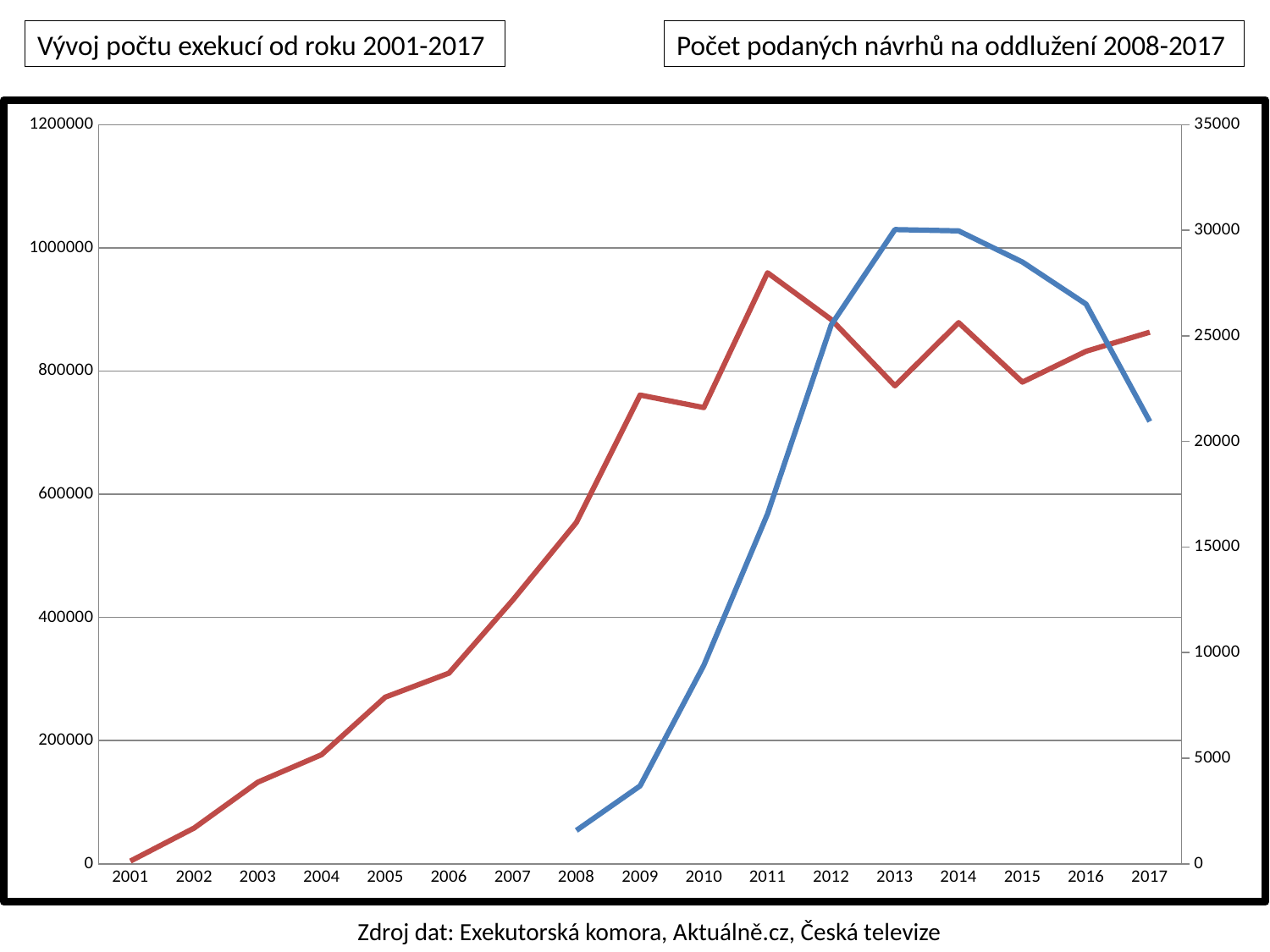

Vývoj počtu exekucí od roku 2001-2017
Počet podaných návrhů na oddlužení 2008-2017

### Chart

| Category | Vývoj počtu exekucí | Počet podaných návrhů na oddlužení |
|---|---|---|
| 2001 | 4302.0 | None |
| 2002 | 57954.0 | None |
| 2003 | 132469.0 | None |
| 2004 | 177060.0 | None |
| 2005 | 270480.0 | None |
| 2006 | 309457.0 | None |
| 2007 | 427800.0 | None |
| 2008 | 554128.0 | 1578.0 |
| 2009 | 760923.0 | 3687.0 |
| 2010 | 740568.0 | 9396.0 |
| 2011 | 959538.0 | 16568.0 |
| 2012 | 883484.0 | 25517.0 |
| 2013 | 775946.0 | 30029.0 |
| 2014 | 878496.0 | 29967.0 |
| 2015 | 782000.0 | 28495.0 |
| 2016 | 832000.0 | 26497.0 |
| 2017 | 863000.0 | 20942.0 |
Zdroj dat: Exekutorská komora, Aktuálně.cz, Česká televize